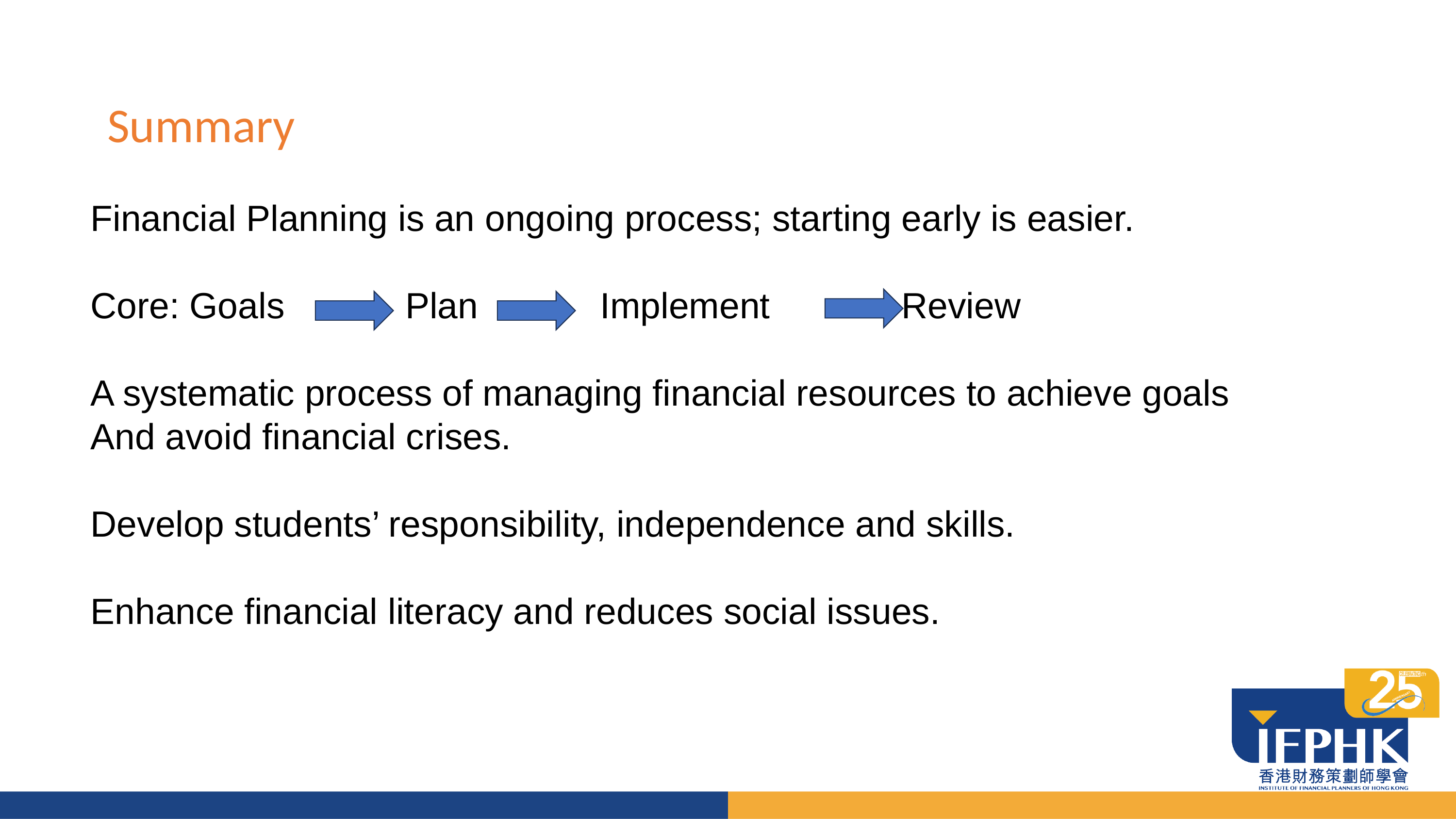

Summary
Financial Planning is an ongoing process; starting early is easier.

Core: Goals            Plan 		Implement		 Review

A systematic process of managing financial resources to achieve goals
And avoid financial crises.

Develop students’ responsibility, independence and skills.

Enhance financial literacy and reduces social issues.